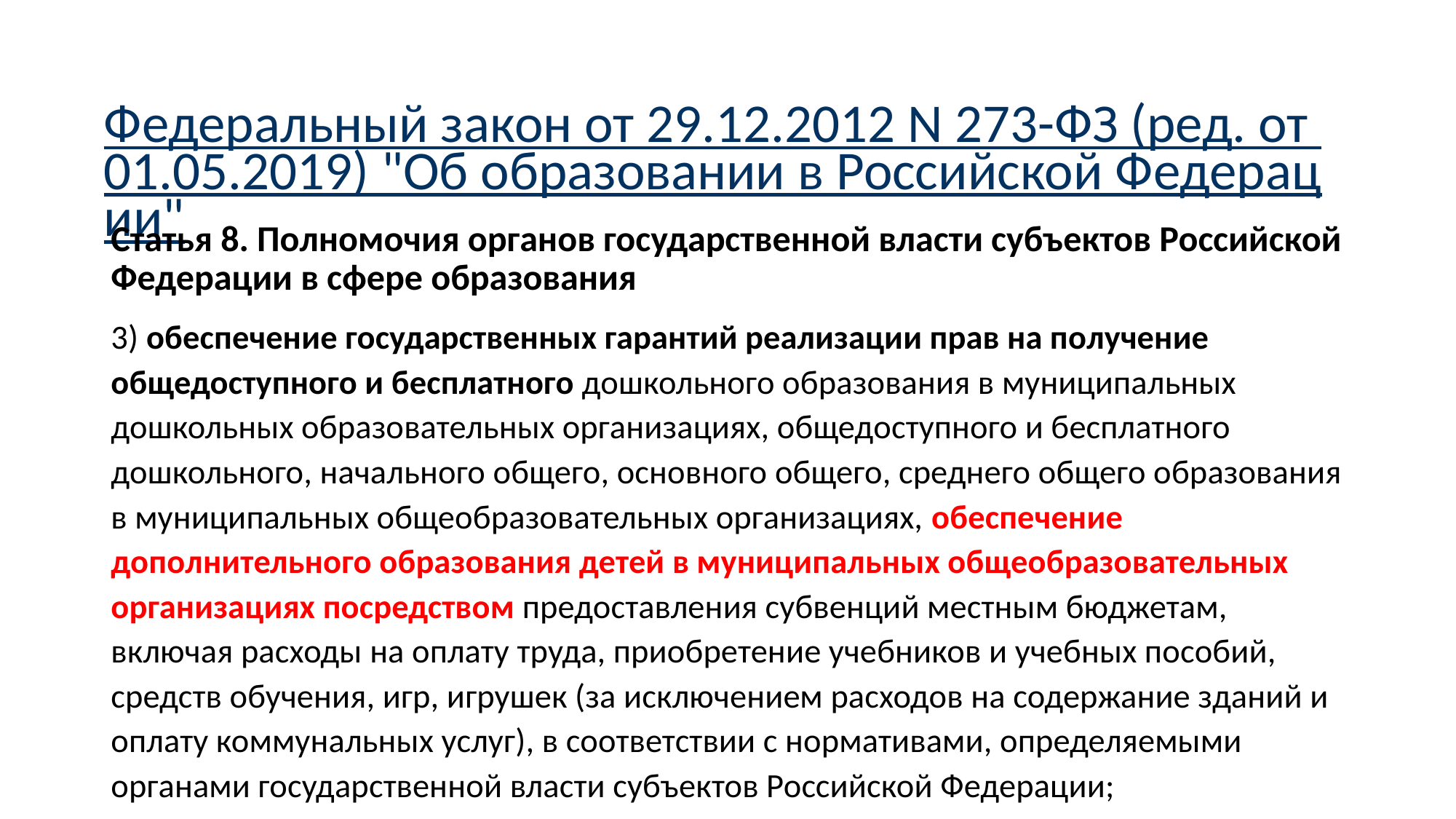

# Федеральный закон от 29.12.2012 N 273-ФЗ (ред. от 01.05.2019) "Об образовании в Российской Федерации"
Статья 8. Полномочия органов государственной власти субъектов Российской Федерации в сфере образования
3) обеспечение государственных гарантий реализации прав на получение общедоступного и бесплатного дошкольного образования в муниципальных дошкольных образовательных организациях, общедоступного и бесплатного дошкольного, начального общего, основного общего, среднего общего образования в муниципальных общеобразовательных организациях, обеспечение дополнительного образования детей в муниципальных общеобразовательных организациях посредством предоставления субвенций местным бюджетам, включая расходы на оплату труда, приобретение учебников и учебных пособий, средств обучения, игр, игрушек (за исключением расходов на содержание зданий и оплату коммунальных услуг), в соответствии с нормативами, определяемыми органами государственной власти субъектов Российской Федерации;